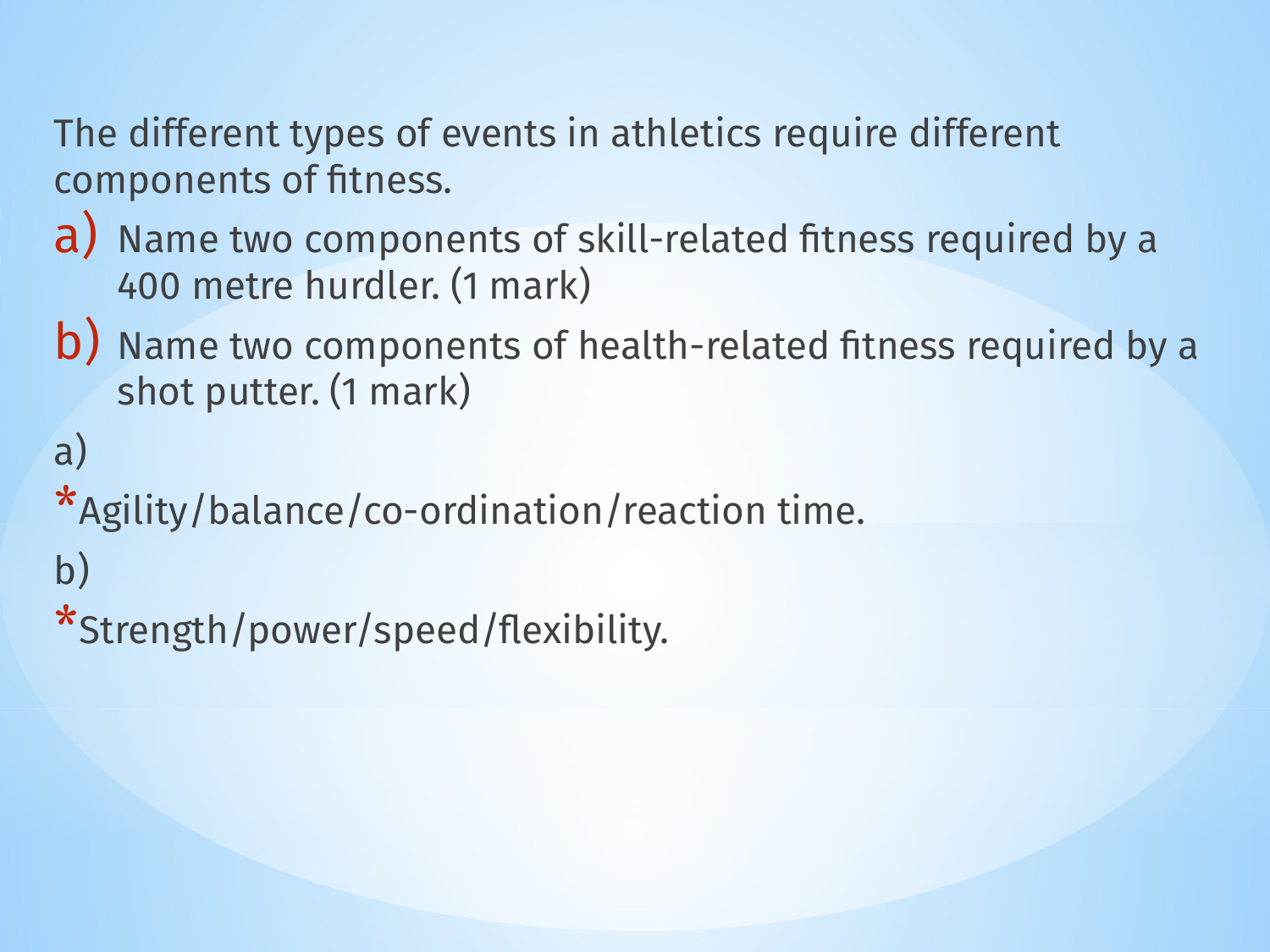

#
The different types of events in athletics require different components of fitness.
Name two components of skill-related fitness required by a 400 metre hurdler. (1 mark)
Name two components of health-related fitness required by a shot putter. (1 mark)
a)
Agility/balance/co-ordination/reaction time.
b)
Strength/power/speed/flexibility.